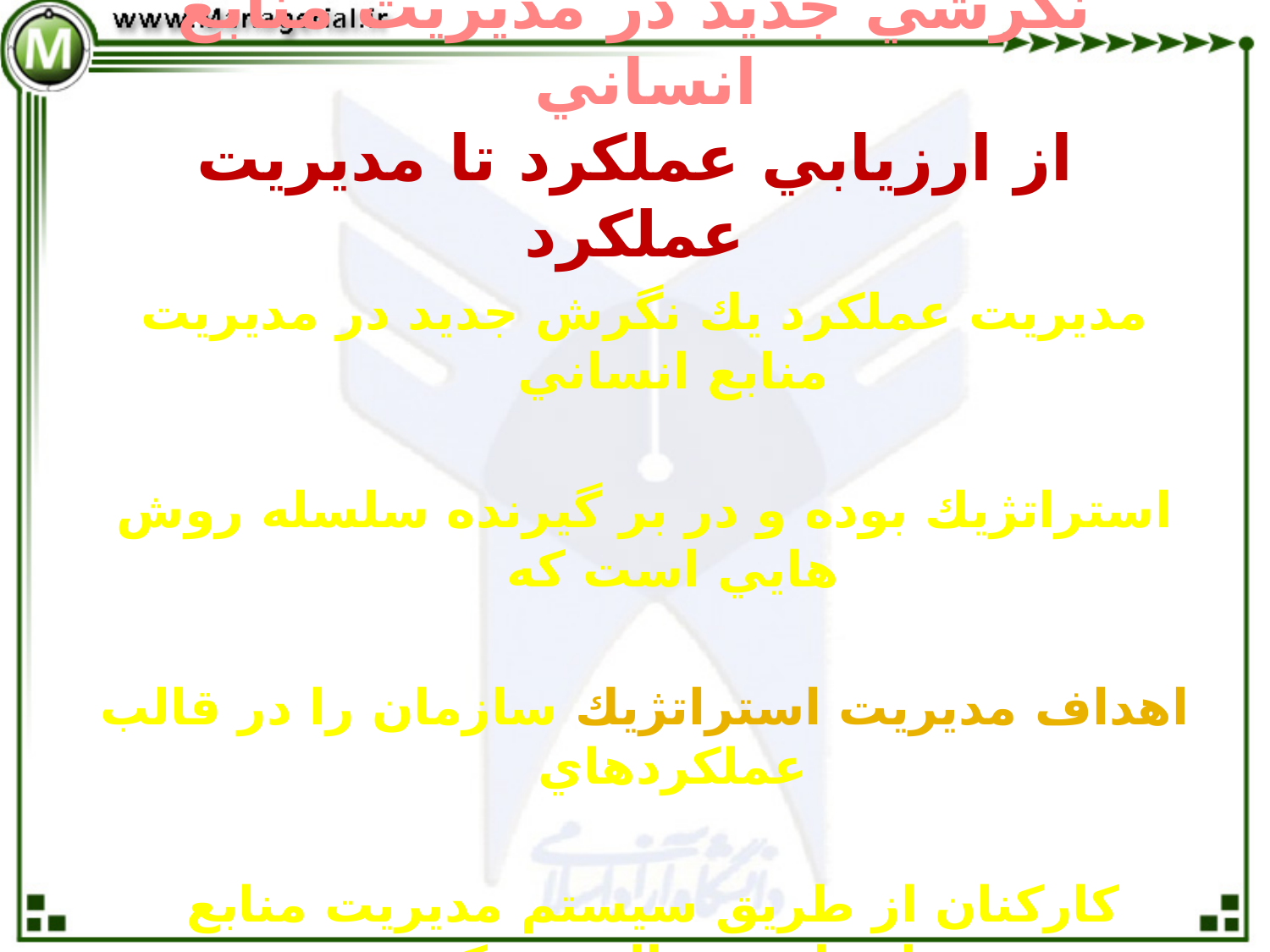

# نگرشي جديد در مديريت منابع انساني از ارزيابي عملكرد تا مديريت عملكرد

مديريت عملكرد يك نگرش جديد در مديريت منابع انساني

استراتژيك بوده و در بر گيرنده سلسله روش هايي است كه

اهداف مديريت استراتژيك سازمان را در قالب عملكردهاي

 كاركنان از طريق سيستم مديريت منابع انساني دنبال مي كند